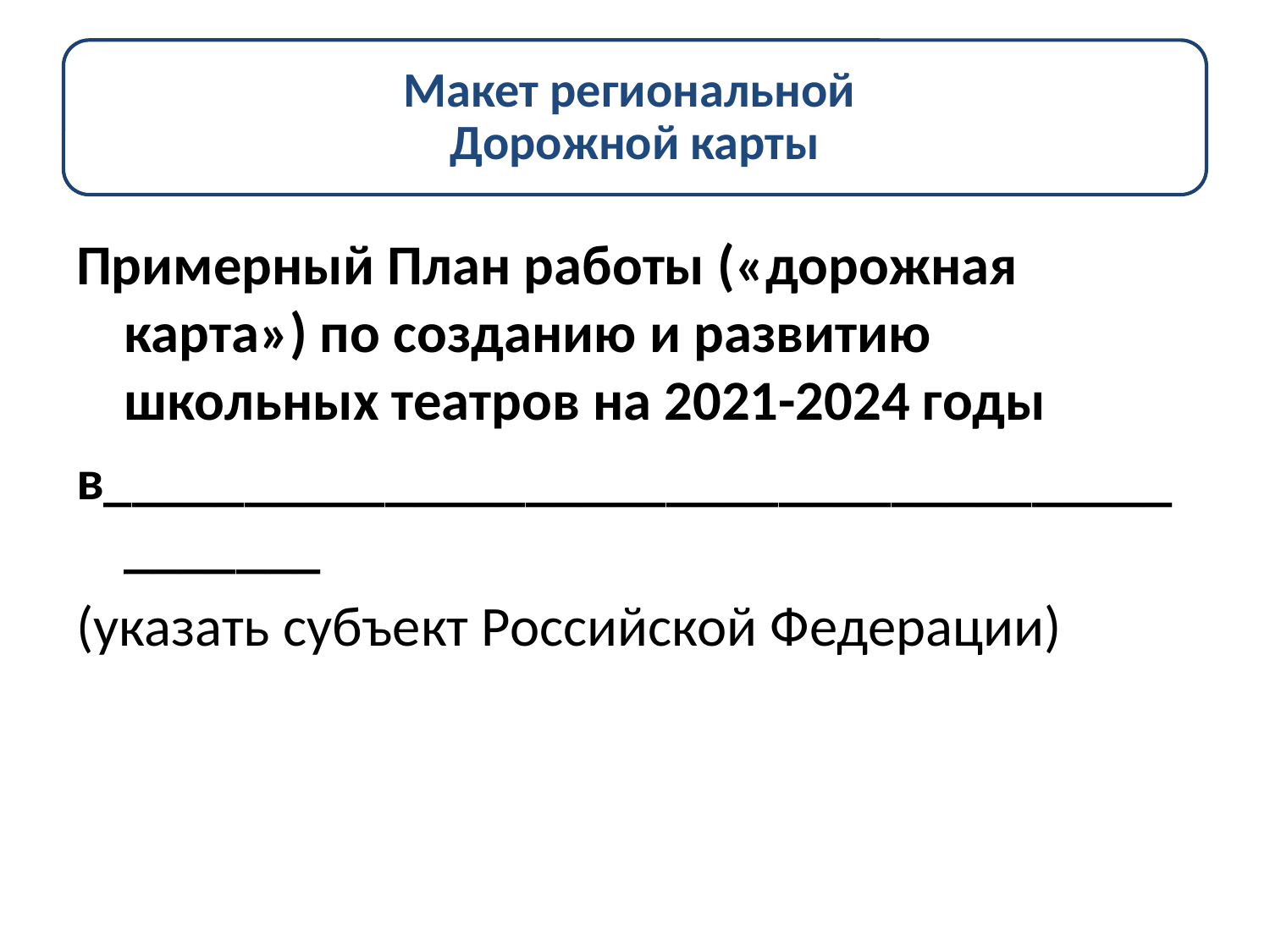

Макет региональной
Дорожной карты
Примерный План работы («дорожная карта») по созданию и развитию школьных театров на 2021-2024 годы
в_____________________________________________
(указать субъект Российской Федерации)